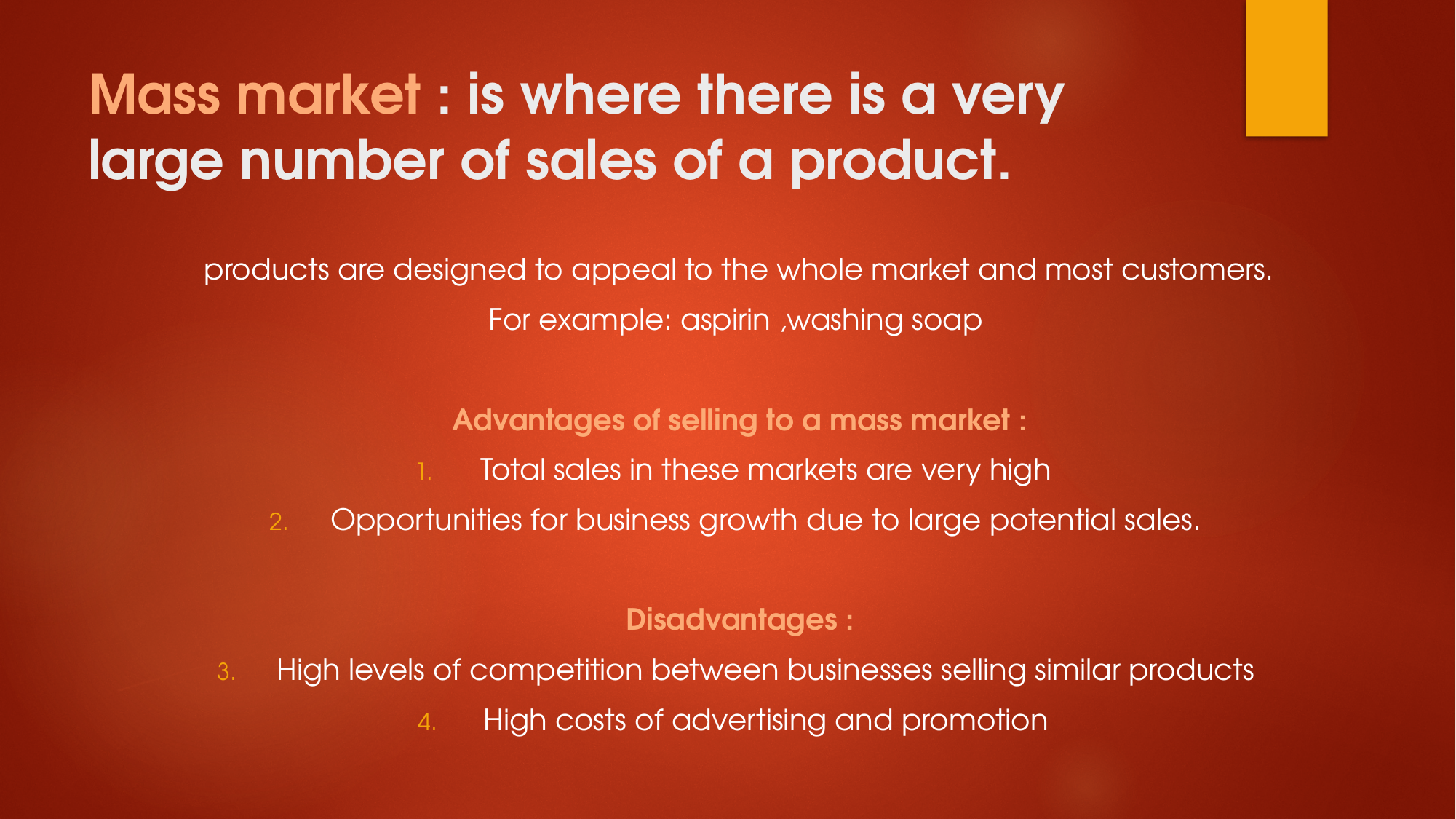

# Mass market : is where there is a very large number of sales of a product.
products are designed to appeal to the whole market and most customers.
For example: aspirin ,washing soap

Advantages of selling to a mass market :
Total sales in these markets are very high
Opportunities for business growth due to large potential sales.

Disadvantages :
High levels of competition between businesses selling similar products
High costs of advertising and promotion